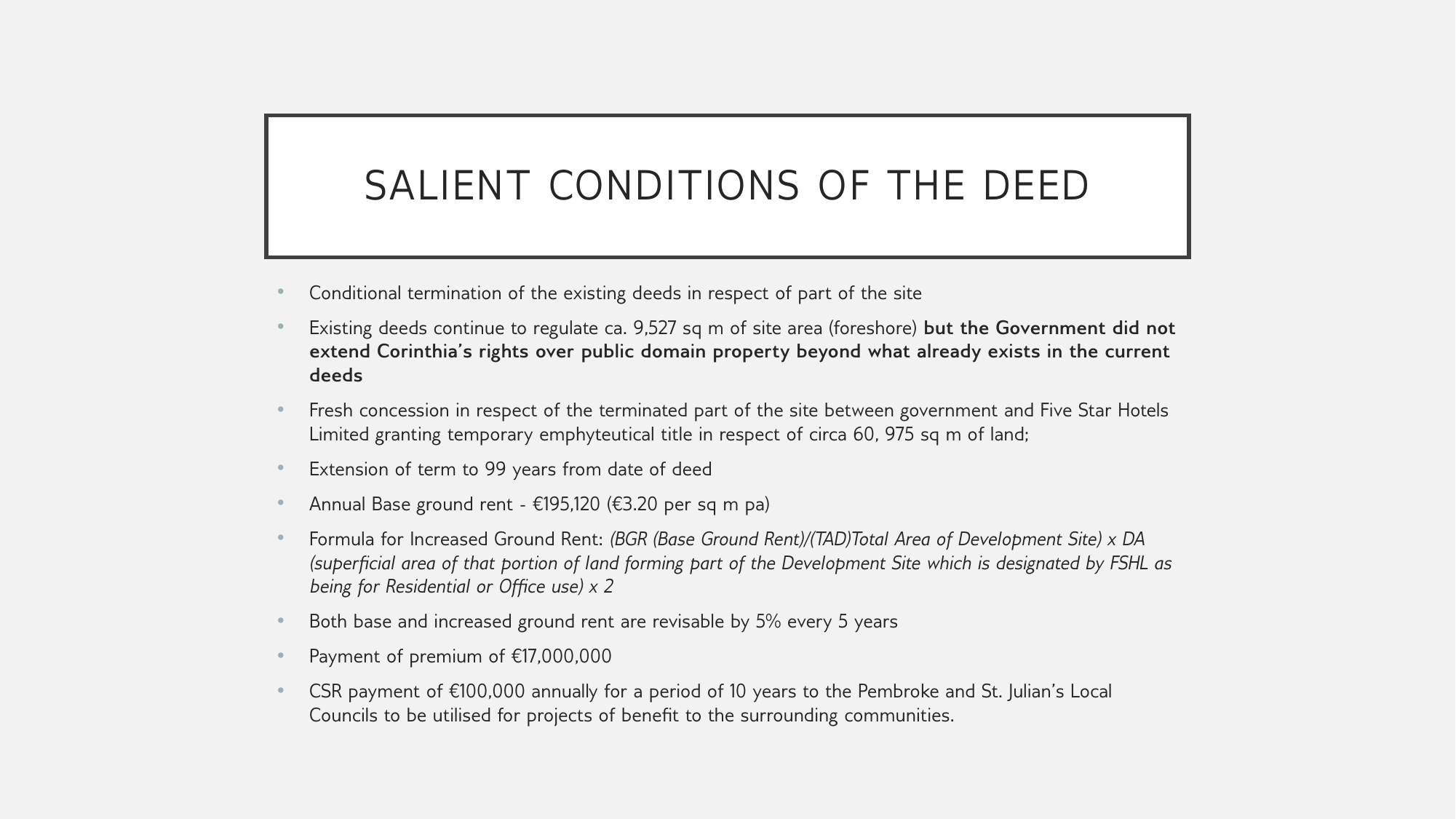

# Salient conditions of the deed
Conditional termination of the existing deeds in respect of part of the site
Existing deeds continue to regulate ca. 9,527 sq m of site area (foreshore) but the Government did not extend Corinthia’s rights over public domain property beyond what already exists in the current deeds
Fresh concession in respect of the terminated part of the site between government and Five Star Hotels Limited granting temporary emphyteutical title in respect of circa 60, 975 sq m of land;
Extension of term to 99 years from date of deed
Annual Base ground rent - €195,120 (€3.20 per sq m pa)
Formula for Increased Ground Rent: (BGR (Base Ground Rent)/(TAD)Total Area of Development Site) x DA (superficial area of that portion of land forming part of the Development Site which is designated by FSHL as being for Residential or Office use) x 2
Both base and increased ground rent are revisable by 5% every 5 years
Payment of premium of €17,000,000
CSR payment of €100,000 annually for a period of 10 years to the Pembroke and St. Julian’s Local Councils to be utilised for projects of benefit to the surrounding communities.